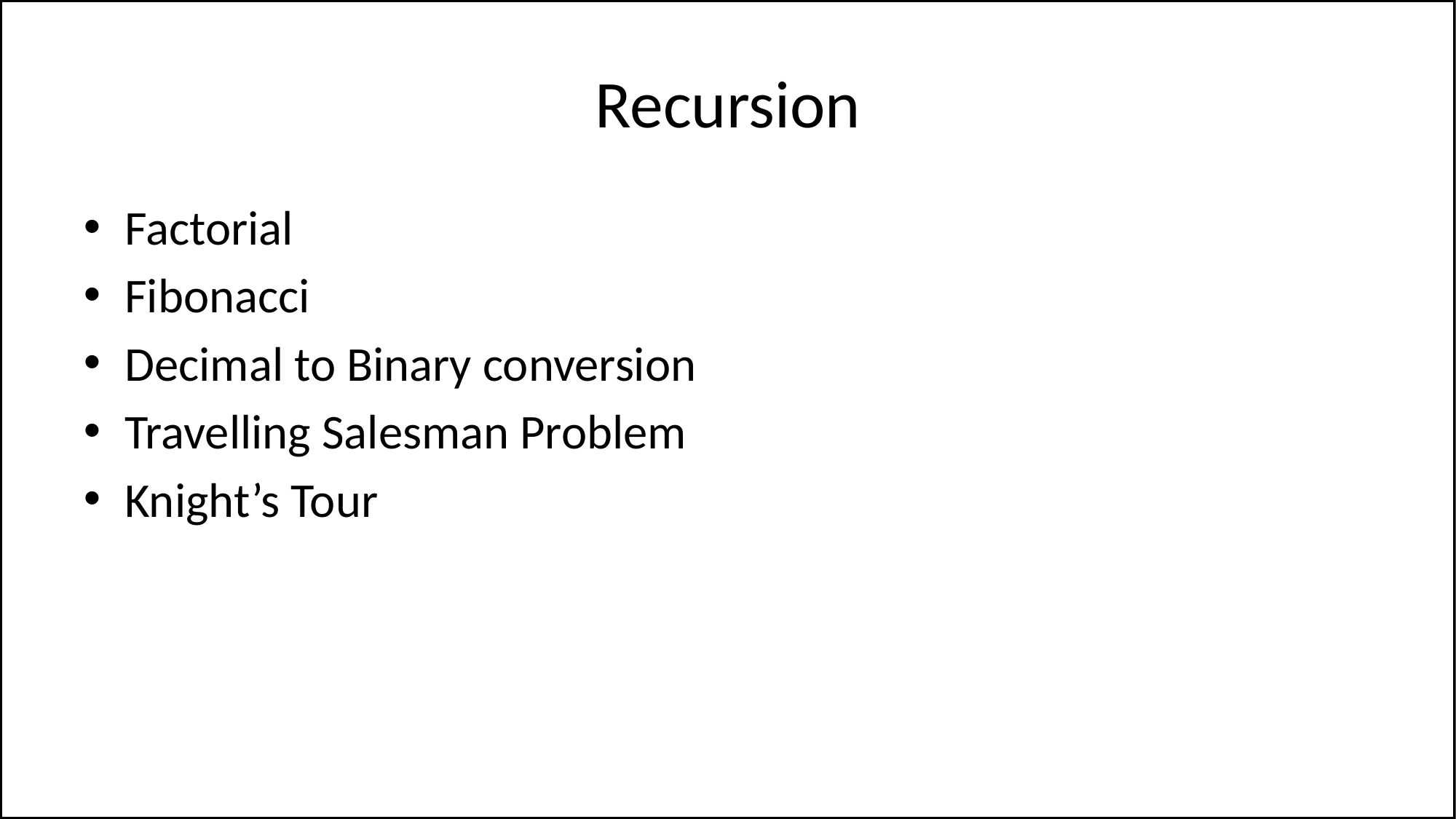

# Recursion
Factorial
Fibonacci
Decimal to Binary conversion
Travelling Salesman Problem
Knight’s Tour